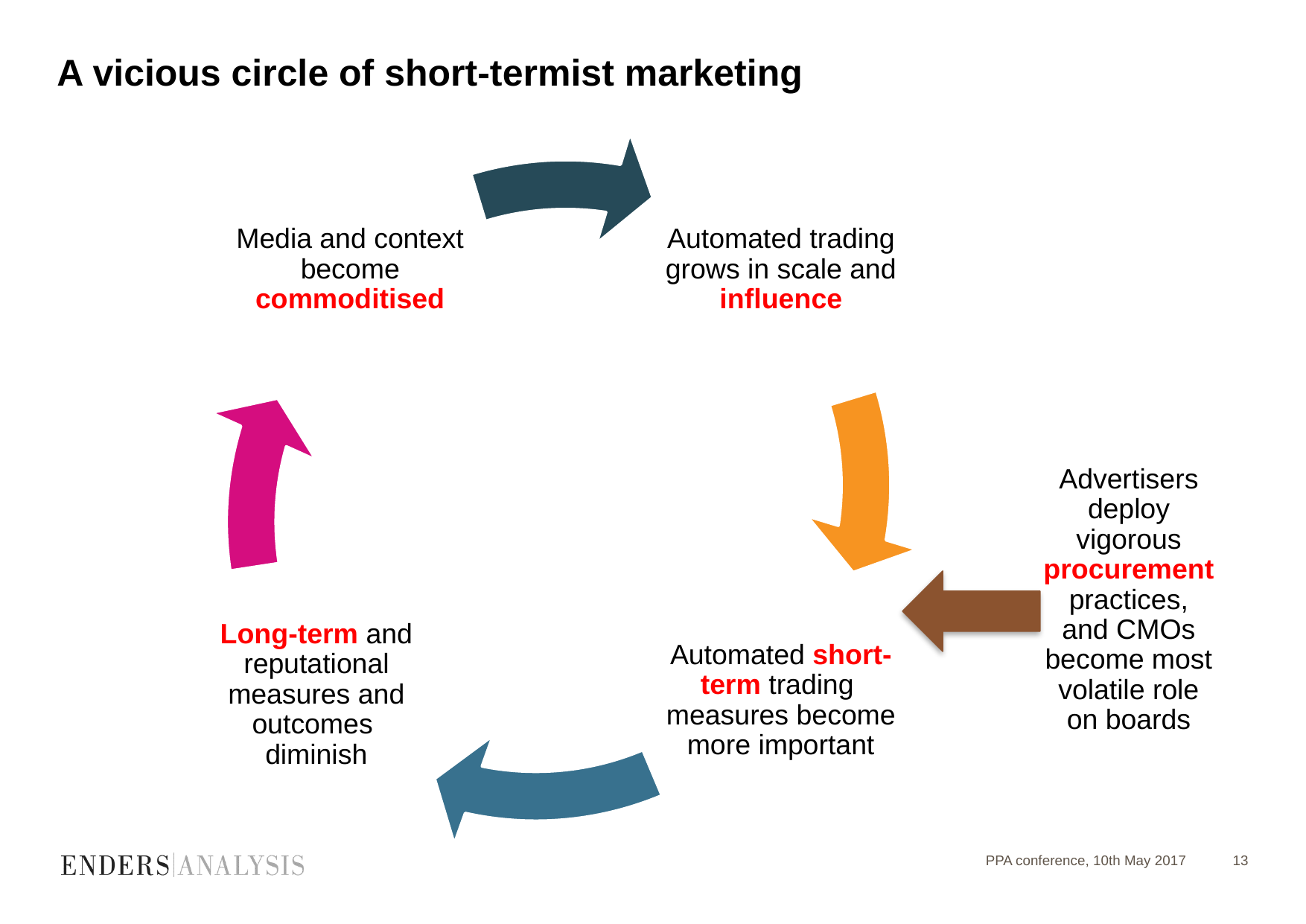

# A vicious circle of short-termist marketing

Automated trading grows in scale and influence
Automated short-term trading  measures become more important
Long-term and reputational measures and outcomes  diminish
Media and context become commoditised

Advertisers deploy vigorous procurement practices, and CMOs become most volatile role on boards

PPA conference, 10th May 2017
13